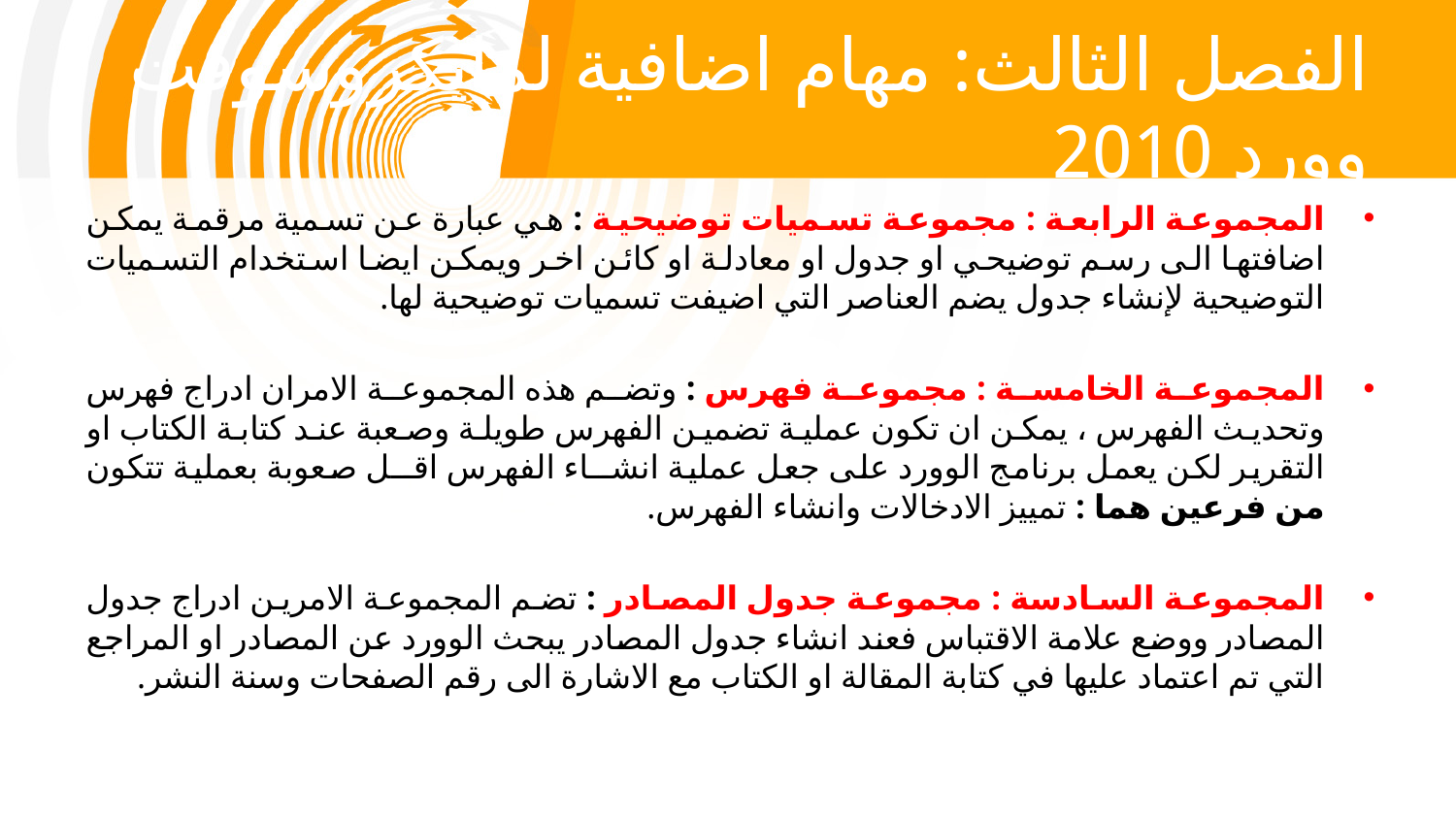

# الفصل الثالث: مهام اضافية لمايكروسوفت وورد 2010
المجموعة الرابعة : مجموعة تسميات توضيحية : هي عبارة عن تسمية مرقمة يمكن اضافتها الى رسم توضيحي او جدول او معادلة او كائن اخر ويمكن ايضا استخدام التسميات التوضيحية لإنشاء جدول يضم العناصر التي اضيفت تسميات توضيحية لها.

المجموعة الخامسة : مجموعة فهرس : وتضم هذه المجموعة الامران ادراج فهرس وتحديث الفهرس ، يمكن ان تكون عملية تضمين الفهرس طويلة وصعبة عند كتابة الكتاب او التقرير لكن يعمل برنامج الوورد على جعل عملية انشــاء الفهرس اقــل صعوبة بعملية تتكون من فرعين هما : تمييز الادخالات وانشاء الفهرس.

المجموعة السادسة : مجموعة جدول المصادر : تضم المجموعة الامرين ادراج جدول المصادر ووضع علامة الاقتباس فعند انشاء جدول المصادر يبحث الوورد عن المصادر او المراجع التي تم اعتماد عليها في كتابة المقالة او الكتاب مع الاشارة الى رقم الصفحات وسنة النشر.